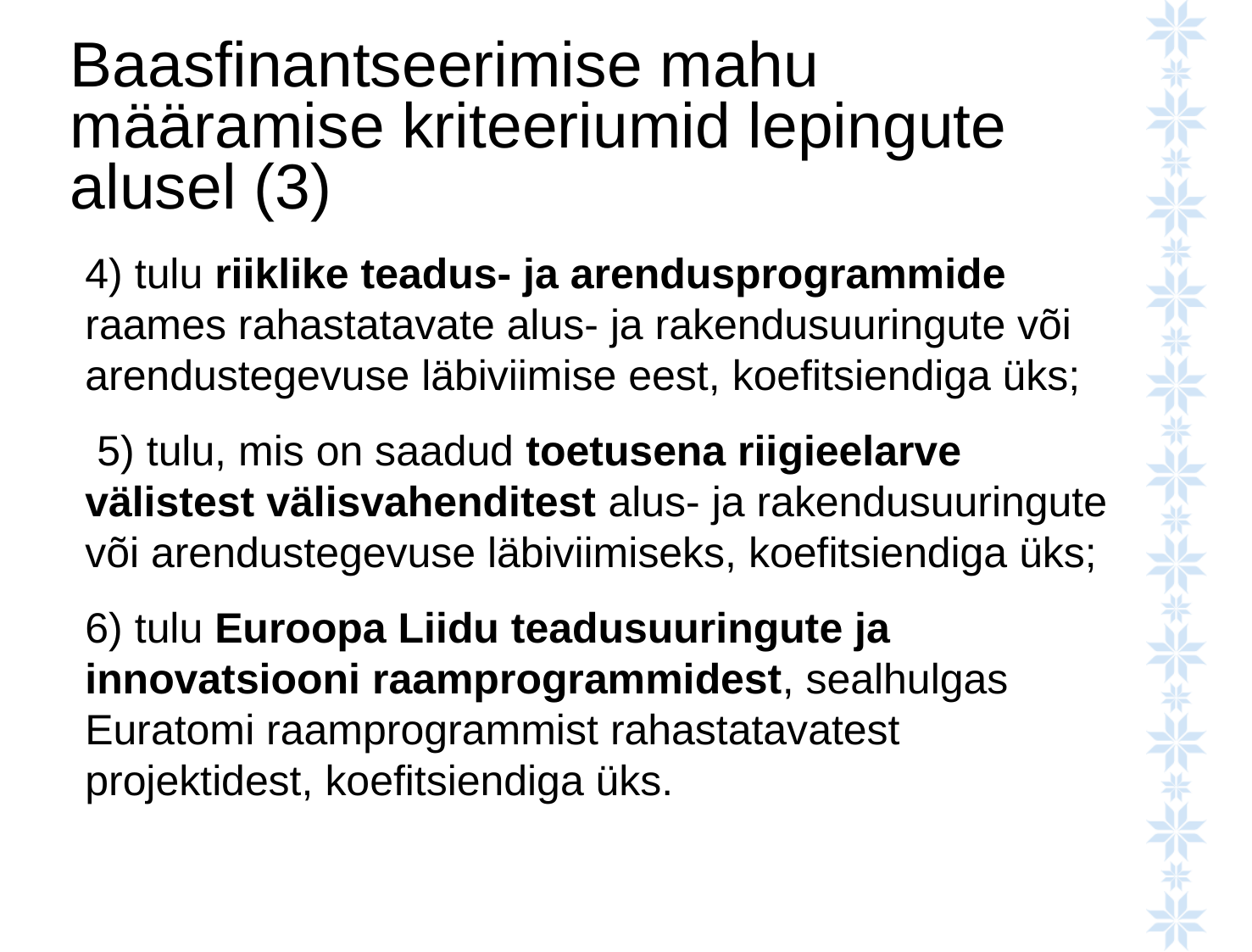

# Baasfinantseerimise mahu määramise kriteeriumid lepingute alusel (3)
4) tulu riiklike teadus- ja arendusprogrammide raames rahastatavate alus- ja rakendusuuringute või arendustegevuse läbiviimise eest, koefitsiendiga üks;
 5) tulu, mis on saadud toetusena riigieelarve välistest välisvahenditest alus- ja rakendusuuringute või arendustegevuse läbiviimiseks, koefitsiendiga üks;
6) tulu Euroopa Liidu teadusuuringute ja innovatsiooni raamprogrammidest, sealhulgas Euratomi raamprogrammist rahastatavatest projektidest, koefitsiendiga üks.